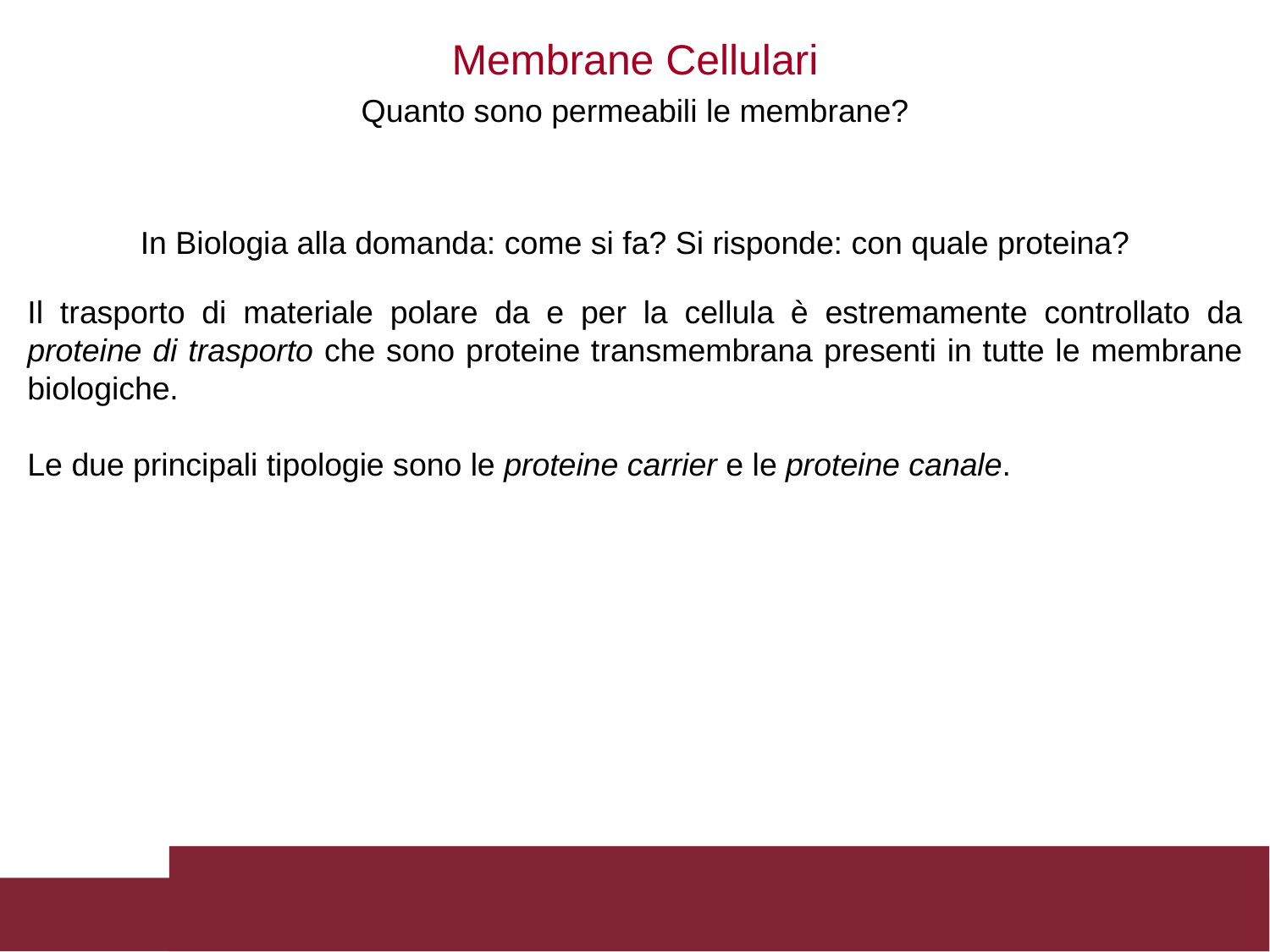

Membrane Cellulari
Quanto sono permeabili le membrane?
In Biologia alla domanda: come si fa? Si risponde: con quale proteina?
Il trasporto di materiale polare da e per la cellula è estremamente controllato da proteine di trasporto che sono proteine transmembrana presenti in tutte le membrane biologiche.

Le due principali tipologie sono le proteine carrier e le proteine canale.